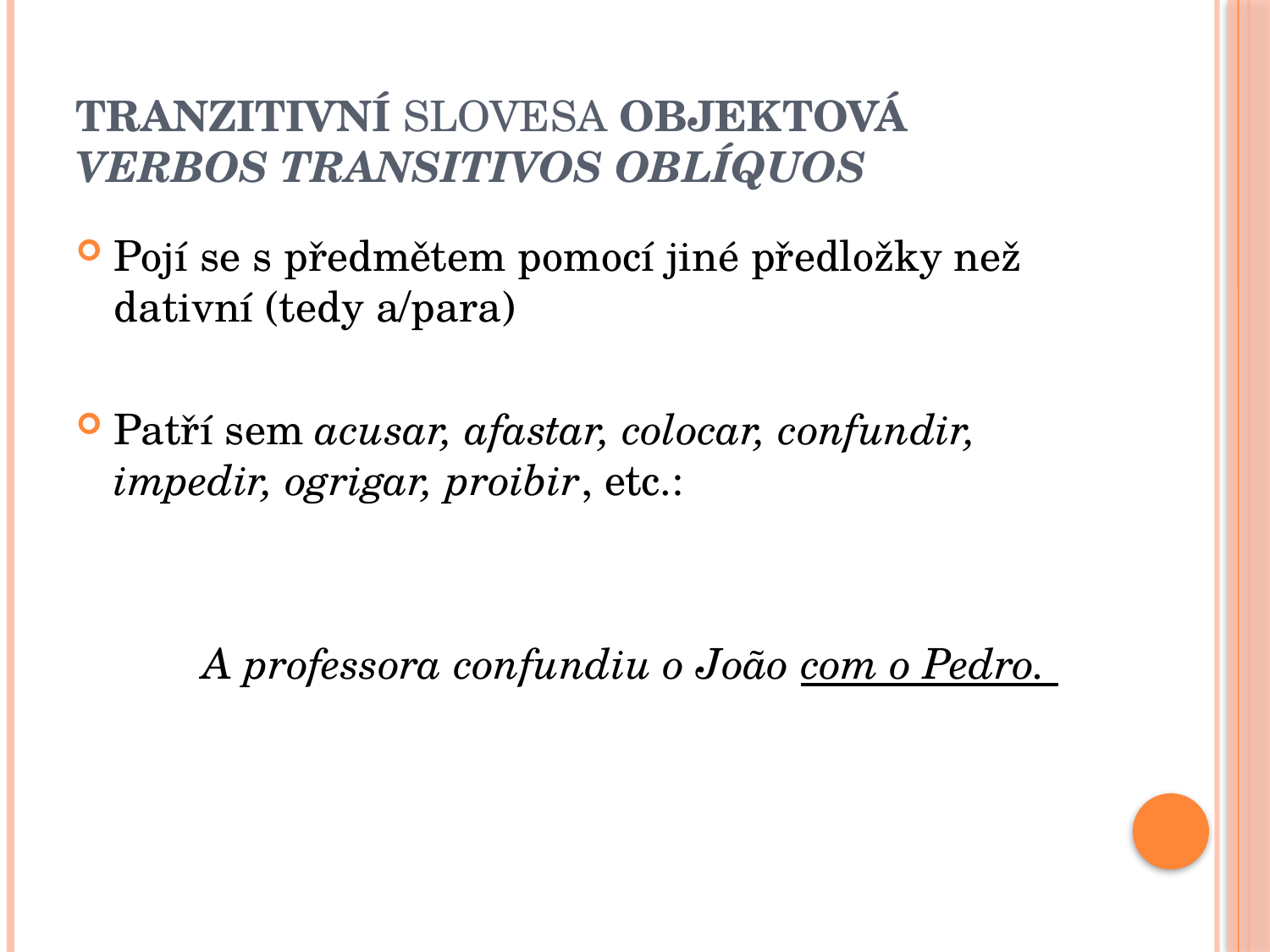

# tranzitivní SLOVESA OBJEKTOVÁ verbos transitivos OBLÍQUOS
Pojí se s předmětem pomocí jiné předložky než dativní (tedy a/para)

Patří sem acusar, afastar, colocar, confundir, impedir, ogrigar, proibir, etc.:

	A professora confundiu o João com o Pedro.